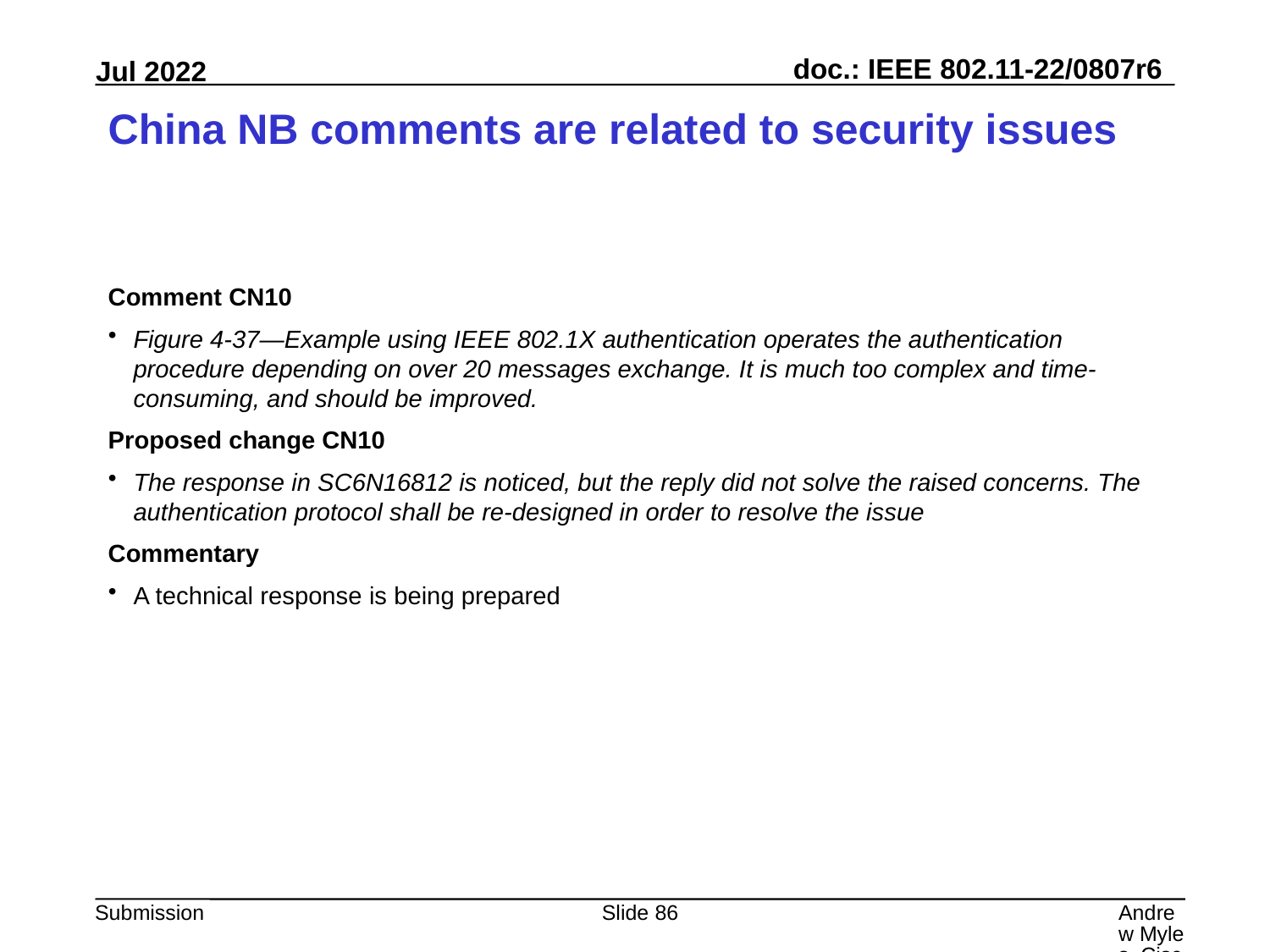

# China NB comments are related to security issues
Comment CN10
Figure 4-37—Example using IEEE 802.1X authentication operates the authentication procedure depending on over 20 messages exchange. It is much too complex and time-consuming, and should be improved.
Proposed change CN10
The response in SC6N16812 is noticed, but the reply did not solve the raised concerns. The authentication protocol shall be re-designed in order to resolve the issue
Commentary
A technical response is being prepared

Slide 86
Andrew Myles, Cisco